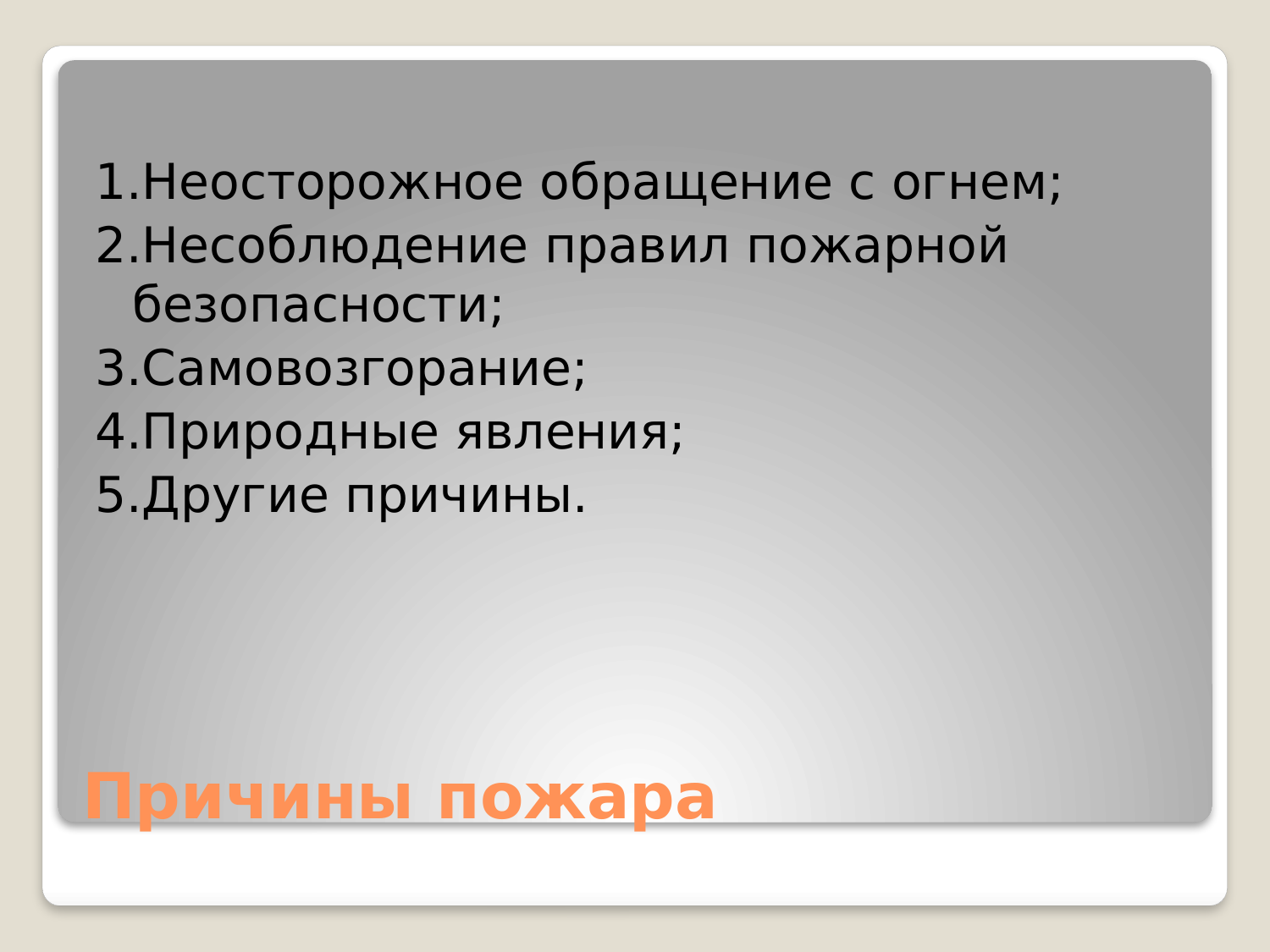

1.Неосторожное обращение с огнем;
2.Несоблюдение правил пожарной безопасности;
3.Самовозгорание;
4.Природные явления;
5.Другие причины.

# Причины пожара